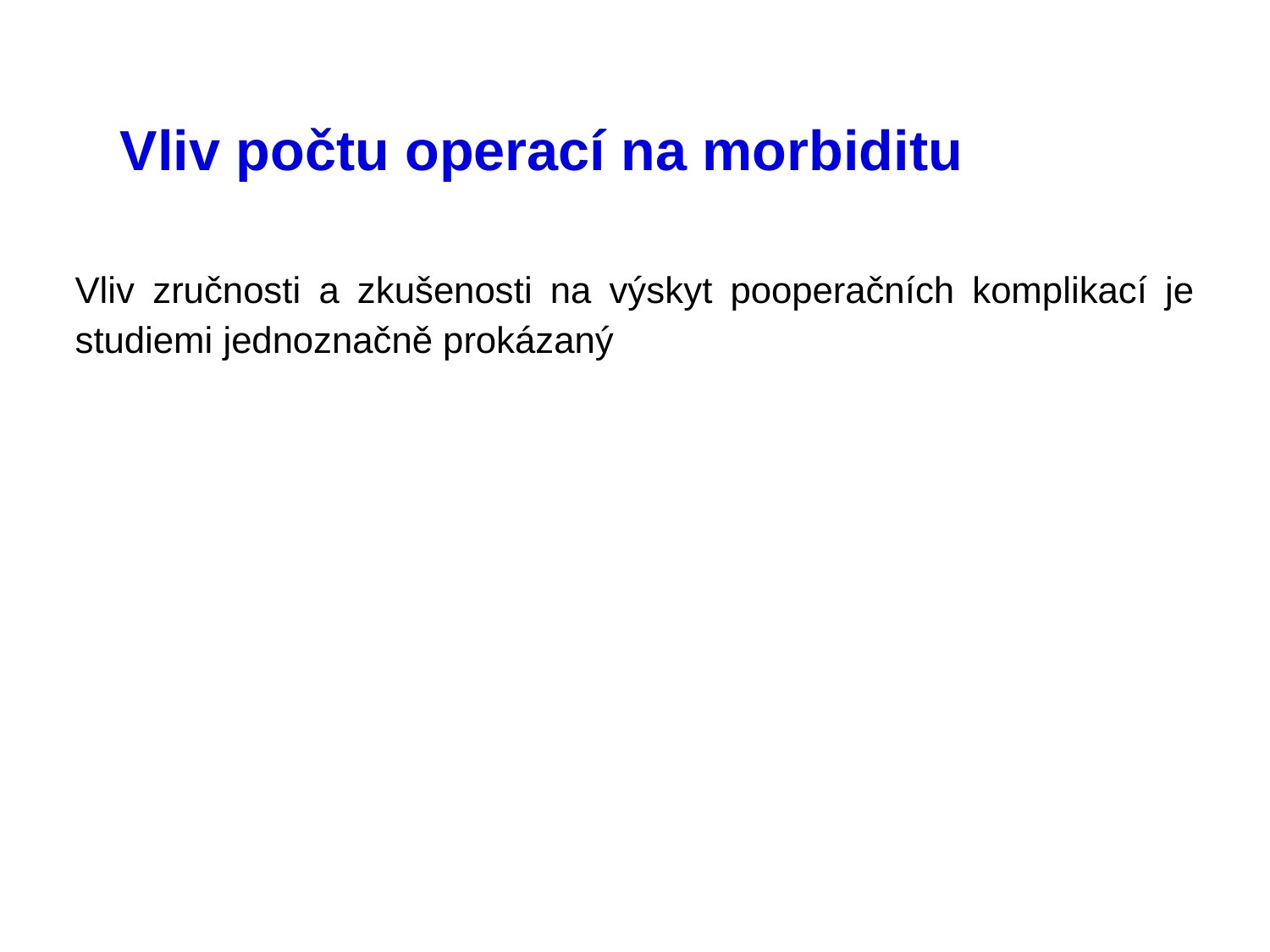

# Vliv počtu operací na morbiditu
Vliv zručnosti a zkušenosti na výskyt pooperačních komplikací je studiemi jednoznačně prokázaný